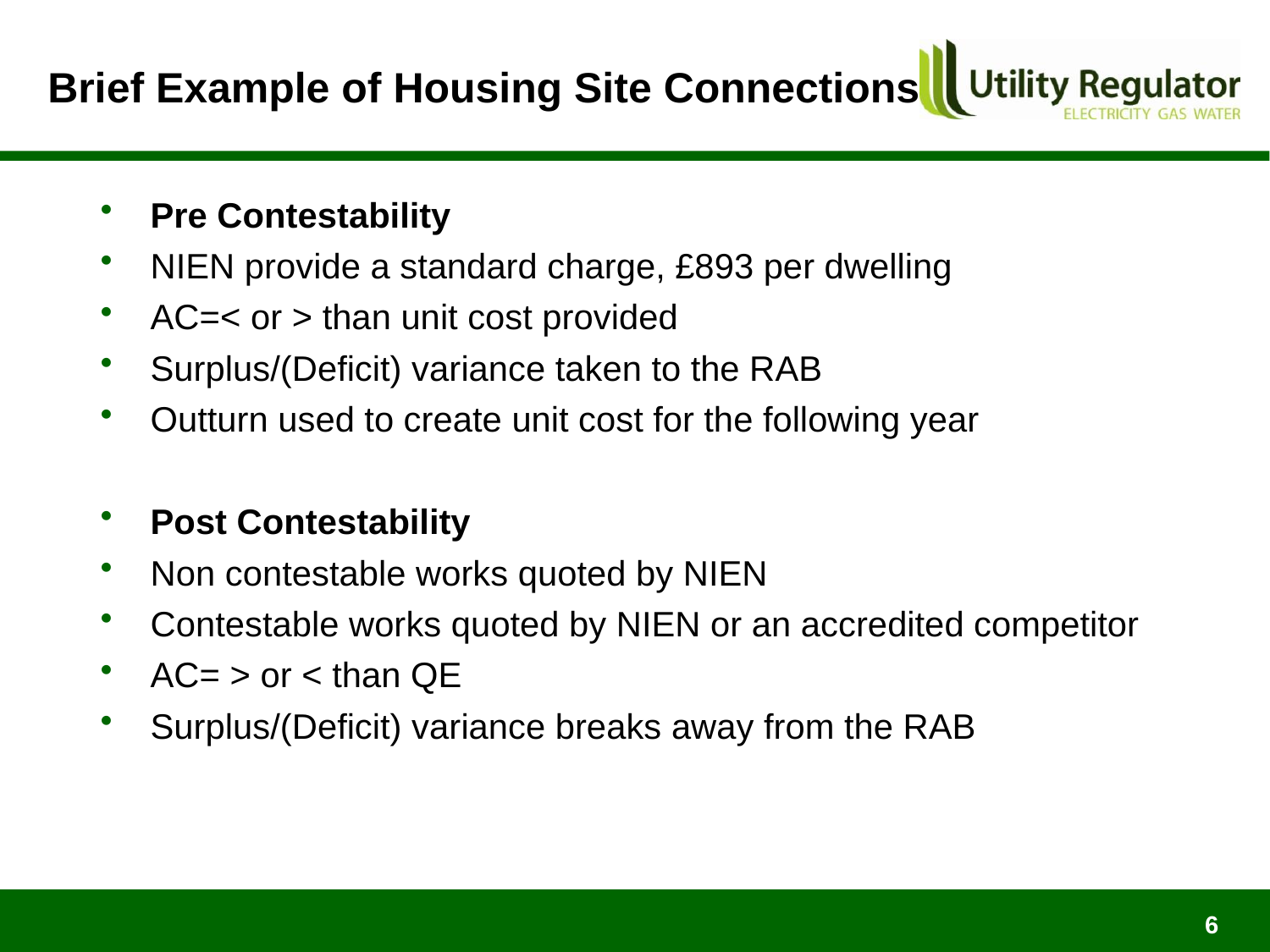

# Brief Example of Housing Site Connections
Pre Contestability
NIEN provide a standard charge, £893 per dwelling
AC=< or > than unit cost provided
Surplus/(Deficit) variance taken to the RAB
Outturn used to create unit cost for the following year

Post Contestability
Non contestable works quoted by NIEN
Contestable works quoted by NIEN or an accredited competitor
AC= > or < than QE
Surplus/(Deficit) variance breaks away from the RAB
6